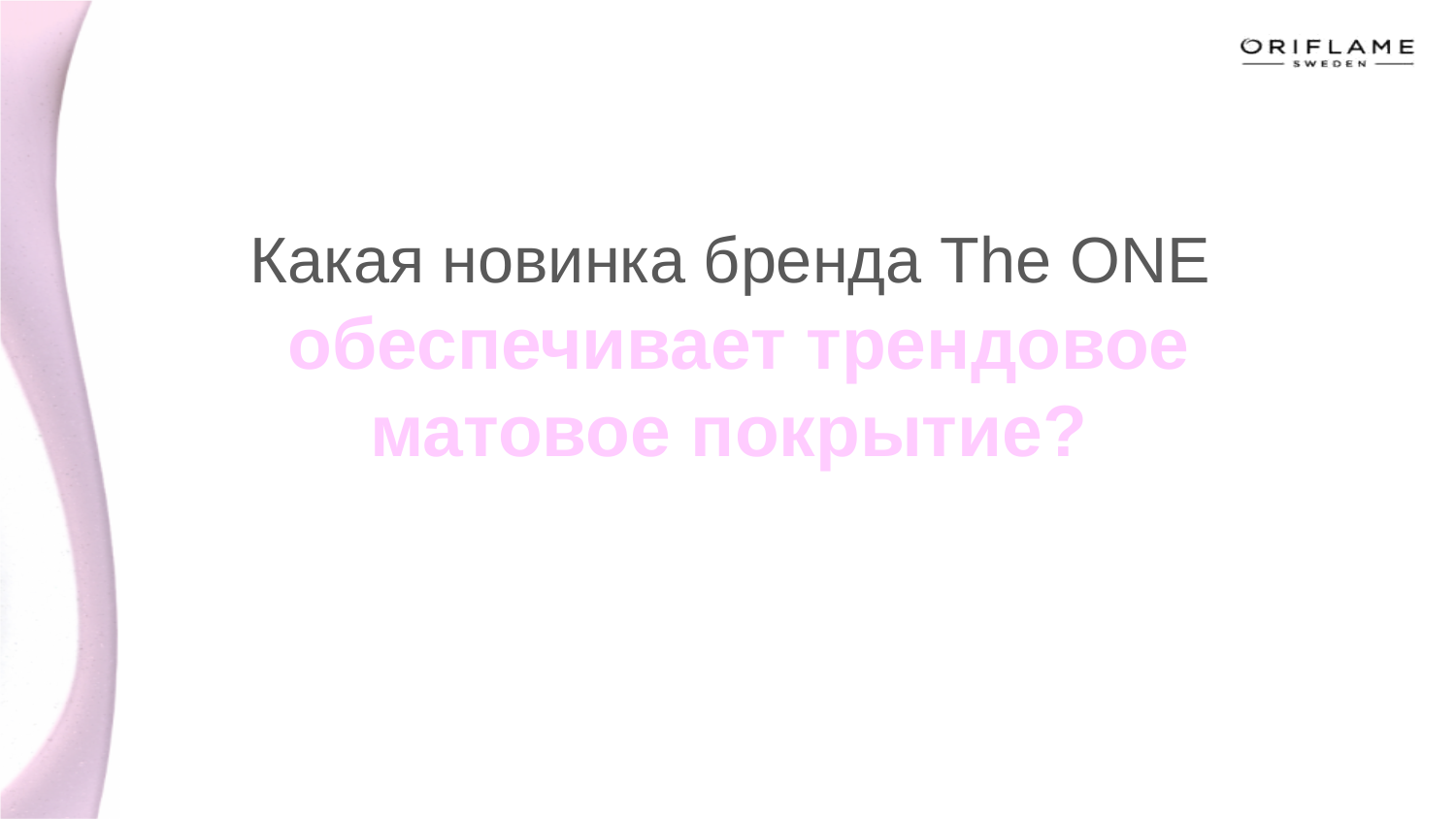

# Какая новинка бренда The ONE обеспечивает трендовое матовое покрытие?